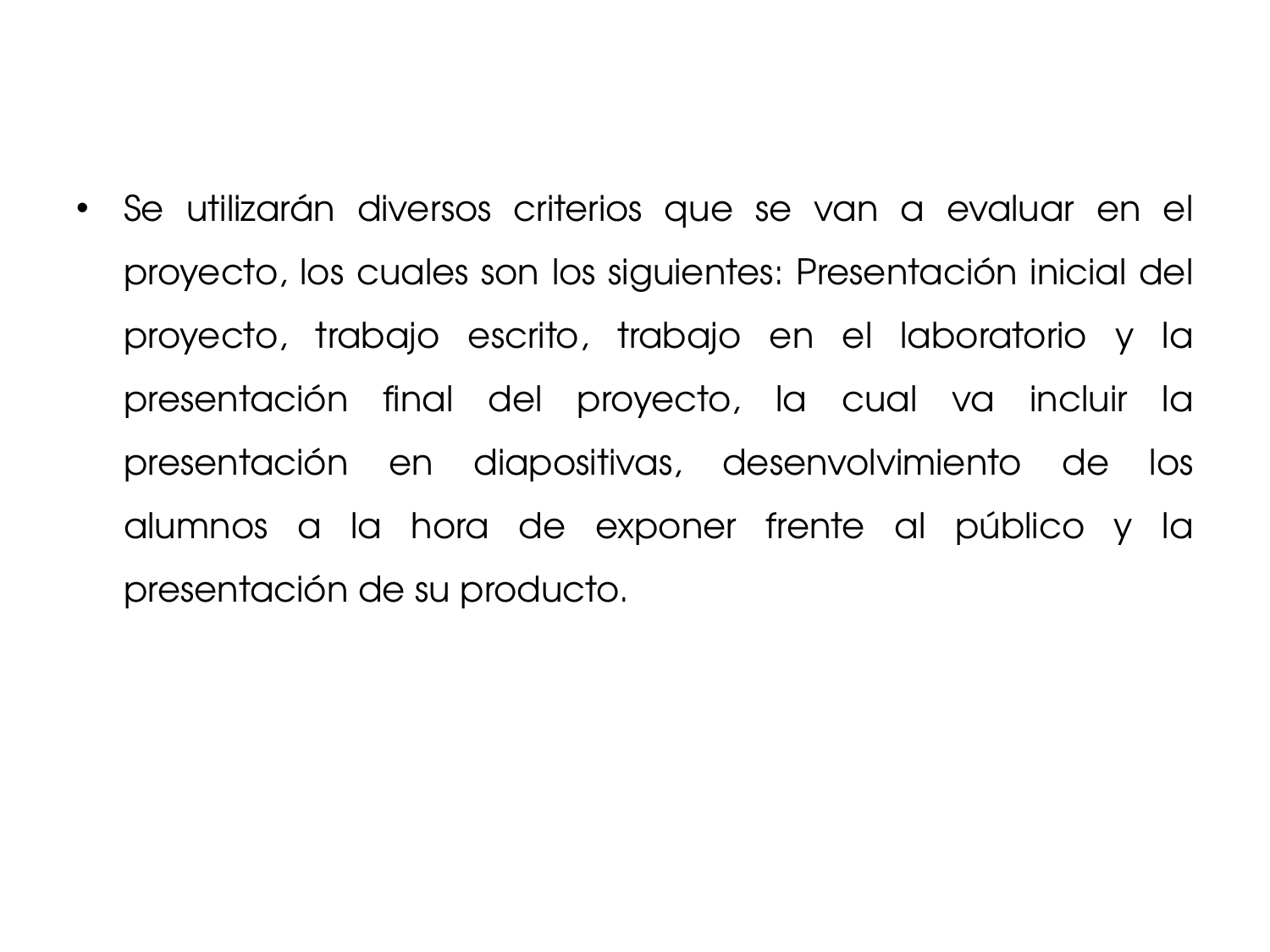

Se utilizarán diversos criterios que se van a evaluar en el proyecto, los cuales son los siguientes: Presentación inicial del proyecto, trabajo escrito, trabajo en el laboratorio y la presentación final del proyecto, la cual va incluir la presentación en diapositivas, desenvolvimiento de los alumnos a la hora de exponer frente al público y la presentación de su producto.